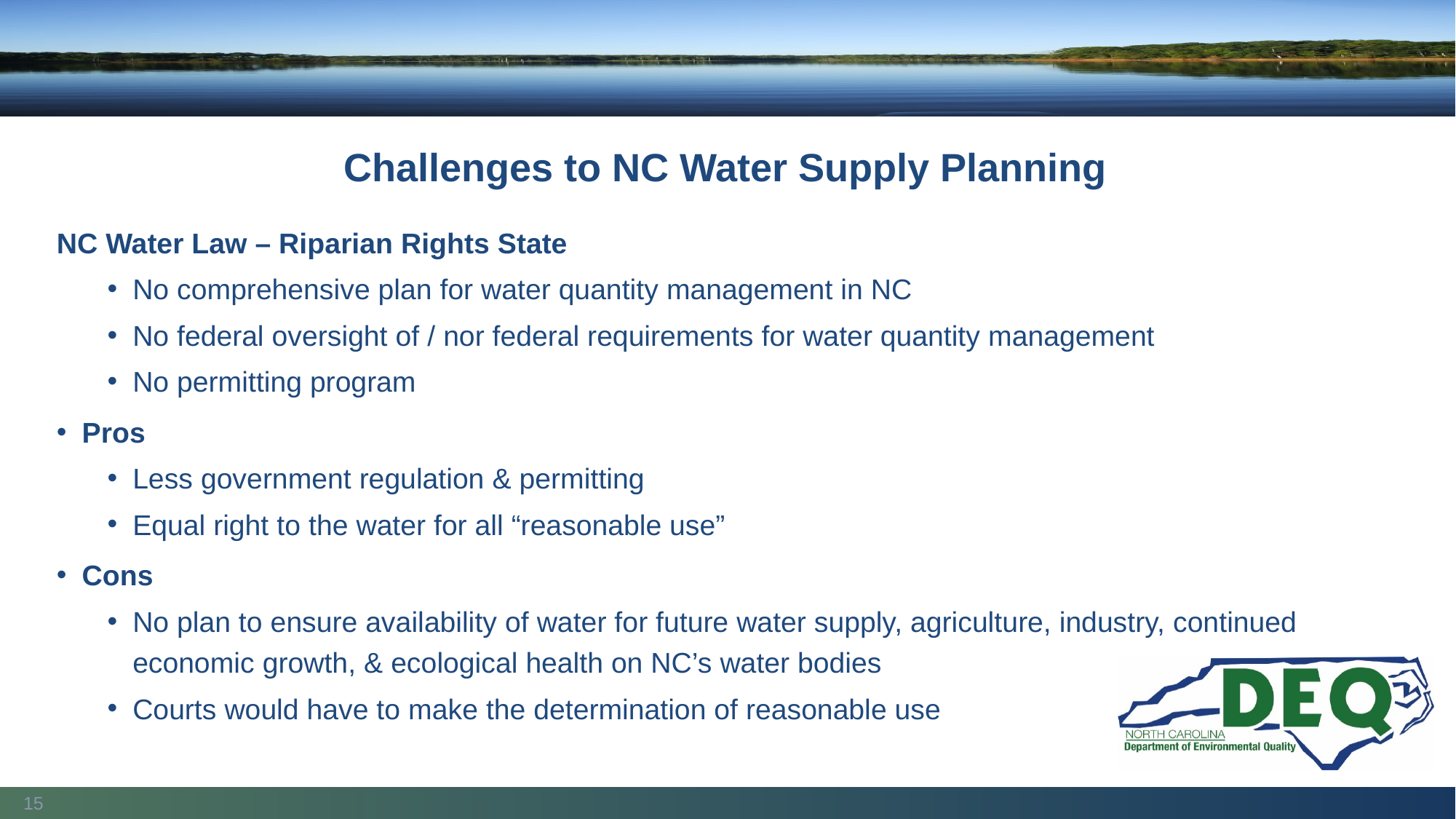

Challenges to NC Water Supply Planning

NC Water Law – Riparian Rights State
No comprehensive plan for water quantity management in NC
No federal oversight of / nor federal requirements for water quantity management
No permitting program
Pros
Less government regulation & permitting
Equal right to the water for all “reasonable use”
Cons
No plan to ensure availability of water for future water supply, agriculture, industry, continued economic growth, & ecological health on NC’s water bodies
Courts would have to make the determination of reasonable use
15